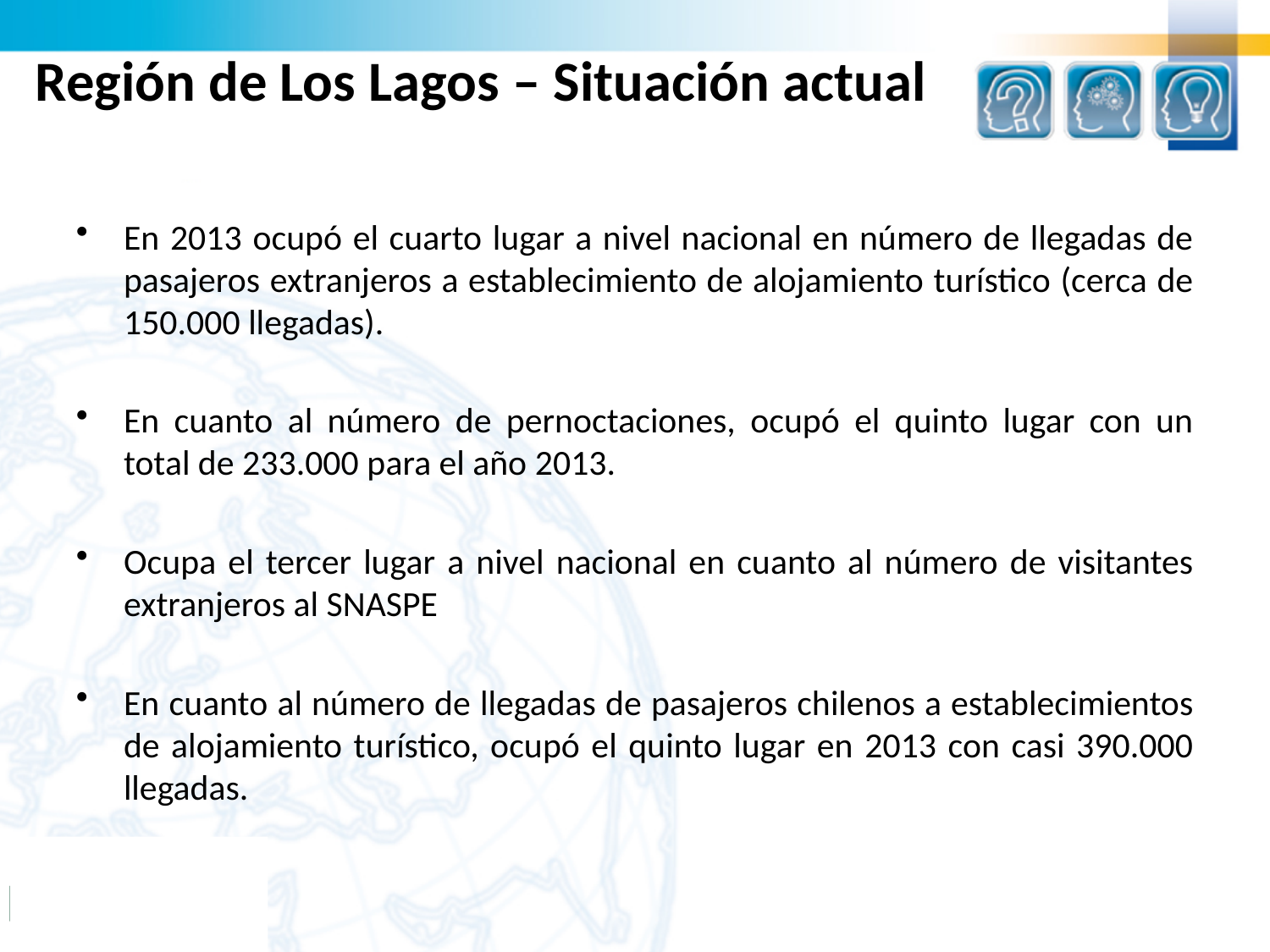

# Región de Los Lagos – Situación actual
En 2013 ocupó el cuarto lugar a nivel nacional en número de llegadas de pasajeros extranjeros a establecimiento de alojamiento turístico (cerca de 150.000 llegadas).

En cuanto al número de pernoctaciones, ocupó el quinto lugar con un total de 233.000 para el año 2013.

Ocupa el tercer lugar a nivel nacional en cuanto al número de visitantes extranjeros al SNASPE

En cuanto al número de llegadas de pasajeros chilenos a establecimientos de alojamiento turístico, ocupó el quinto lugar en 2013 con casi 390.000 llegadas.